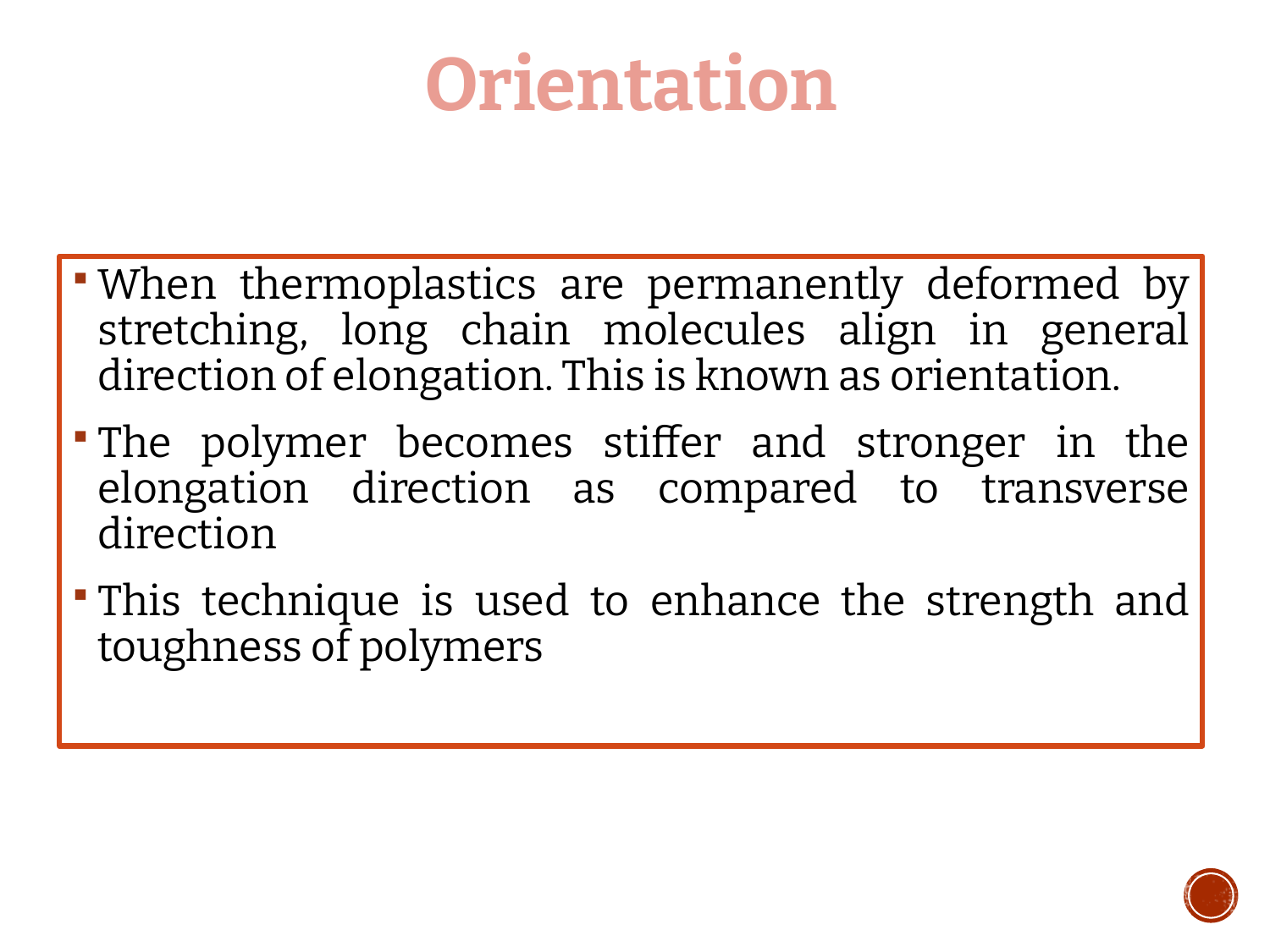

# Orientation
When thermoplastics are permanently deformed by stretching, long chain molecules align in general direction of elongation. This is known as orientation.
The polymer becomes stiffer and stronger in the elongation direction as compared to transverse direction
This technique is used to enhance the strength and toughness of polymers